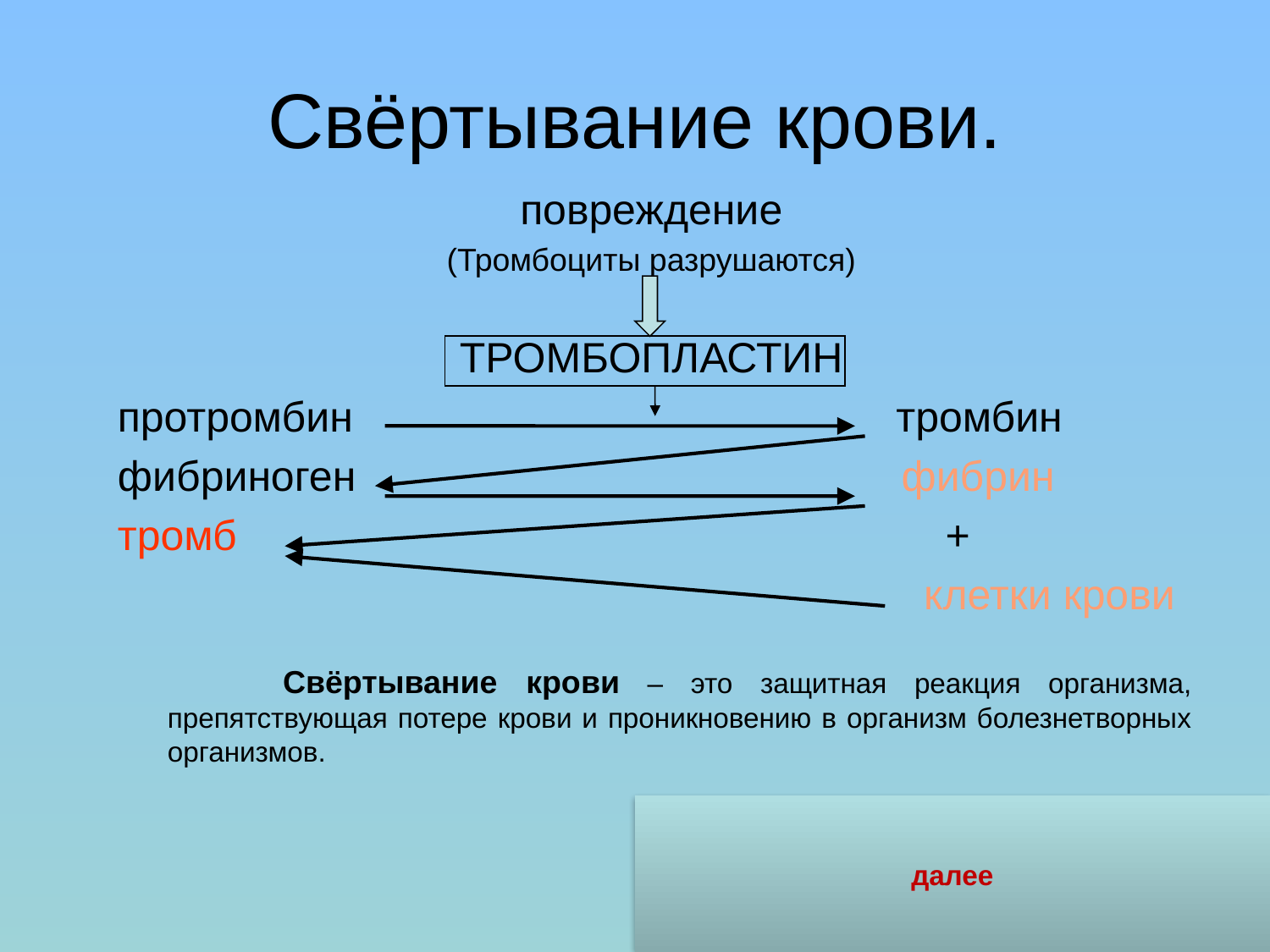

# Свёртывание крови.
повреждение
(Тромбоциты разрушаются)

ТРОМБОПЛАСТИН
протромбин                                              тромбин
фибриноген                                              фибрин
тромб                                                            +
                                                                    клетки крови

    Свёртывание крови – это защитная реакция организма, препятствующая потере крови и проникновению в организм болезнетворных организмов.
далее